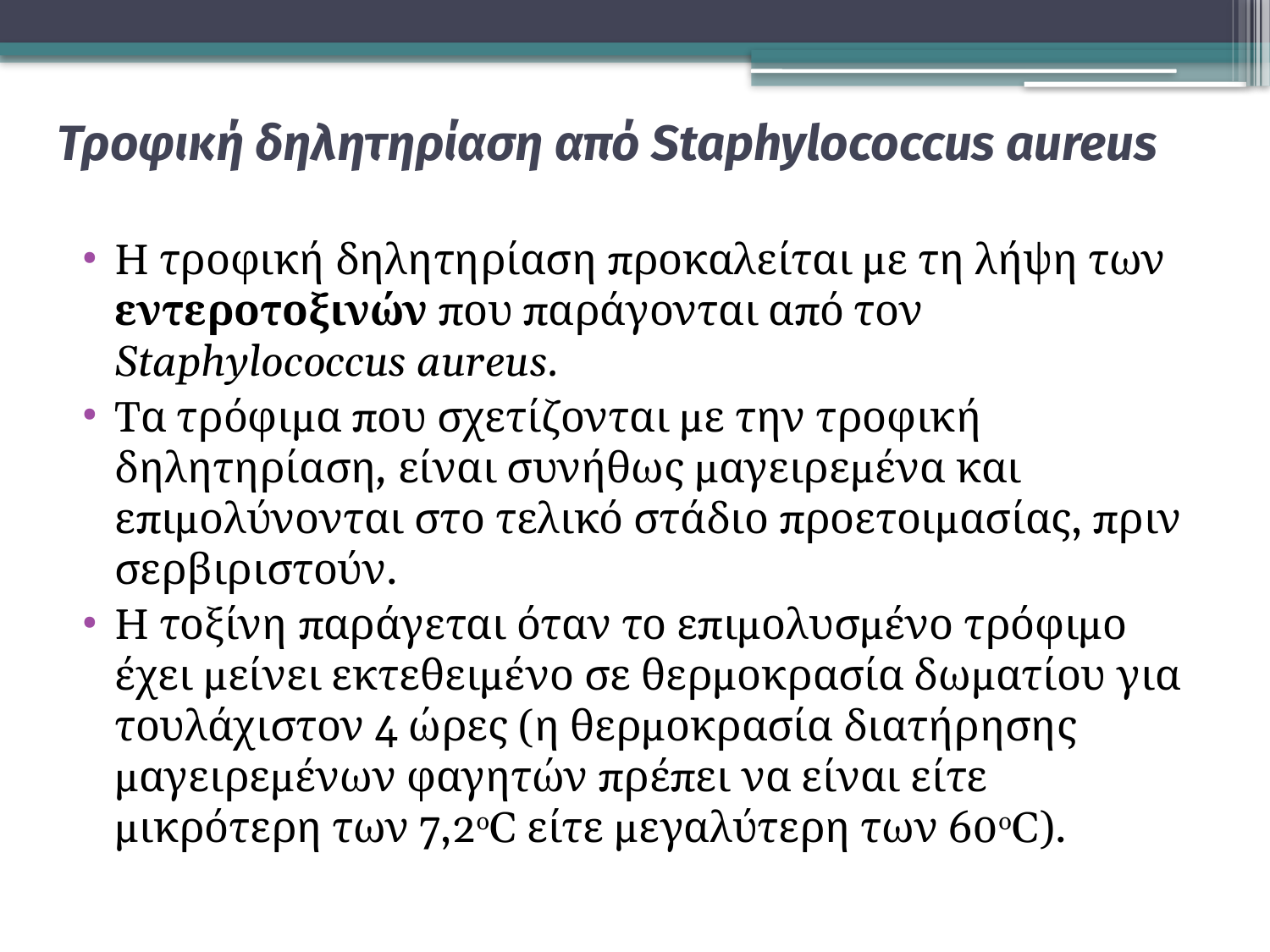

# Τροφική δηλητηρίαση από Staphylococcus aureus
Η τροφική δηλητηρίαση προκαλείται με τη λήψη των εντεροτοξινών που παράγονται από τον Staphylococcus aureus.
Τα τρόφιμα που σχετίζονται με την τροφική δηλητηρίαση, είναι συνήθως μαγειρεμένα και επιμολύνονται στο τελικό στάδιο προετοιμασίας, πριν σερβιριστούν.
Η τοξίνη παράγεται όταν το επιμολυσμένο τρόφιμο έχει μείνει εκτεθειμένο σε θερμοκρασία δωματίου για τουλάχιστον 4 ώρες (η θερμοκρασία διατήρησης μαγειρεμένων φαγητών πρέπει να είναι είτε μικρότερη των 7,2oC είτε μεγαλύτερη των 60oC).